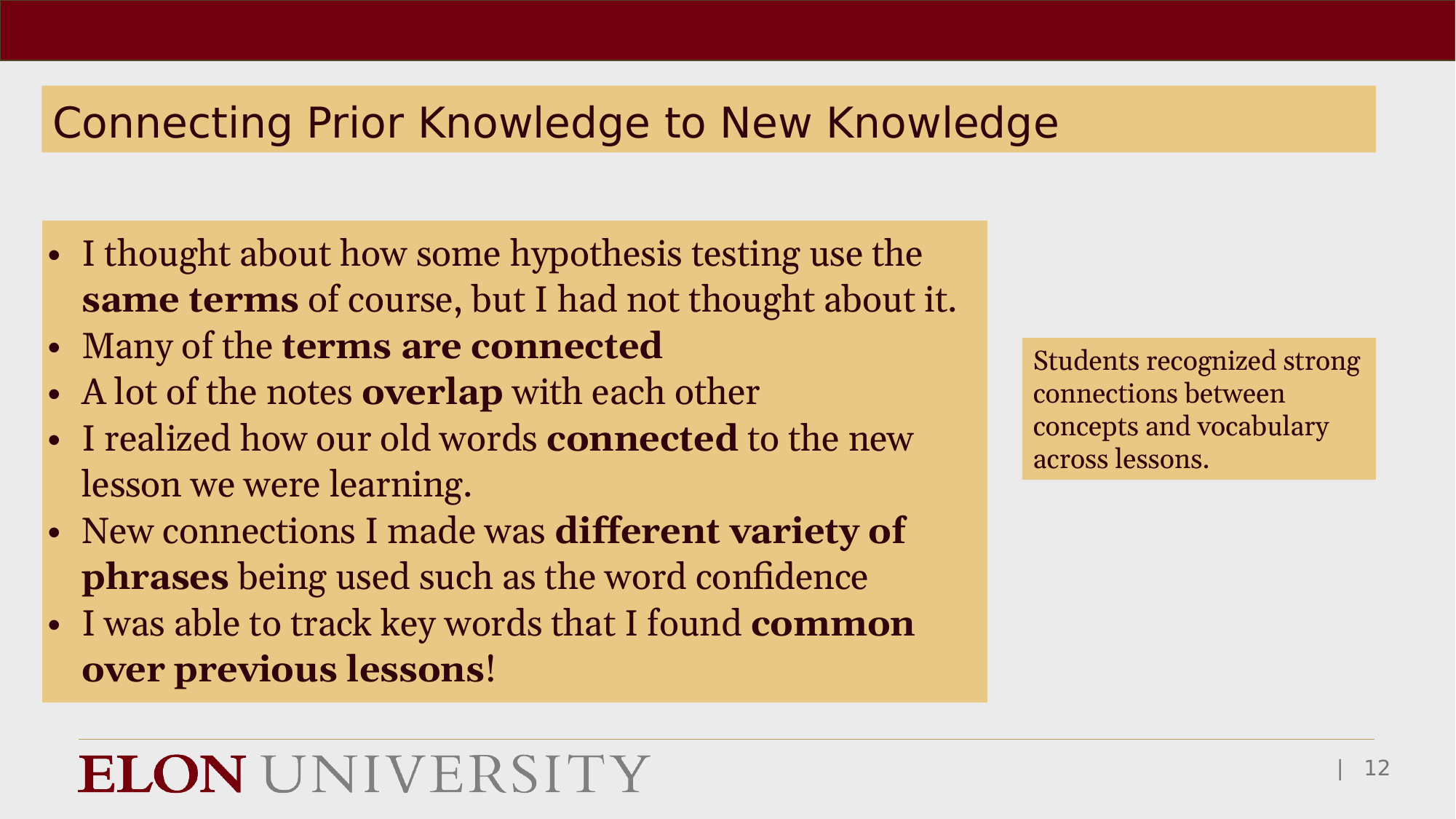

# Connecting Prior Knowledge to New Knowledge

| I thought about how some hypothesis testing use the same terms of course, but I had not thought about it. Many of the terms are connected A lot of the notes overlap with each other I realized how our old words connected to the new lesson we were learning. New connections I made was different variety of phrases being used such as the word confidence I was able to track key words that I found common over previous lessons! |
| --- |
Students recognized strong connections between concepts and vocabulary across lessons.
|   12